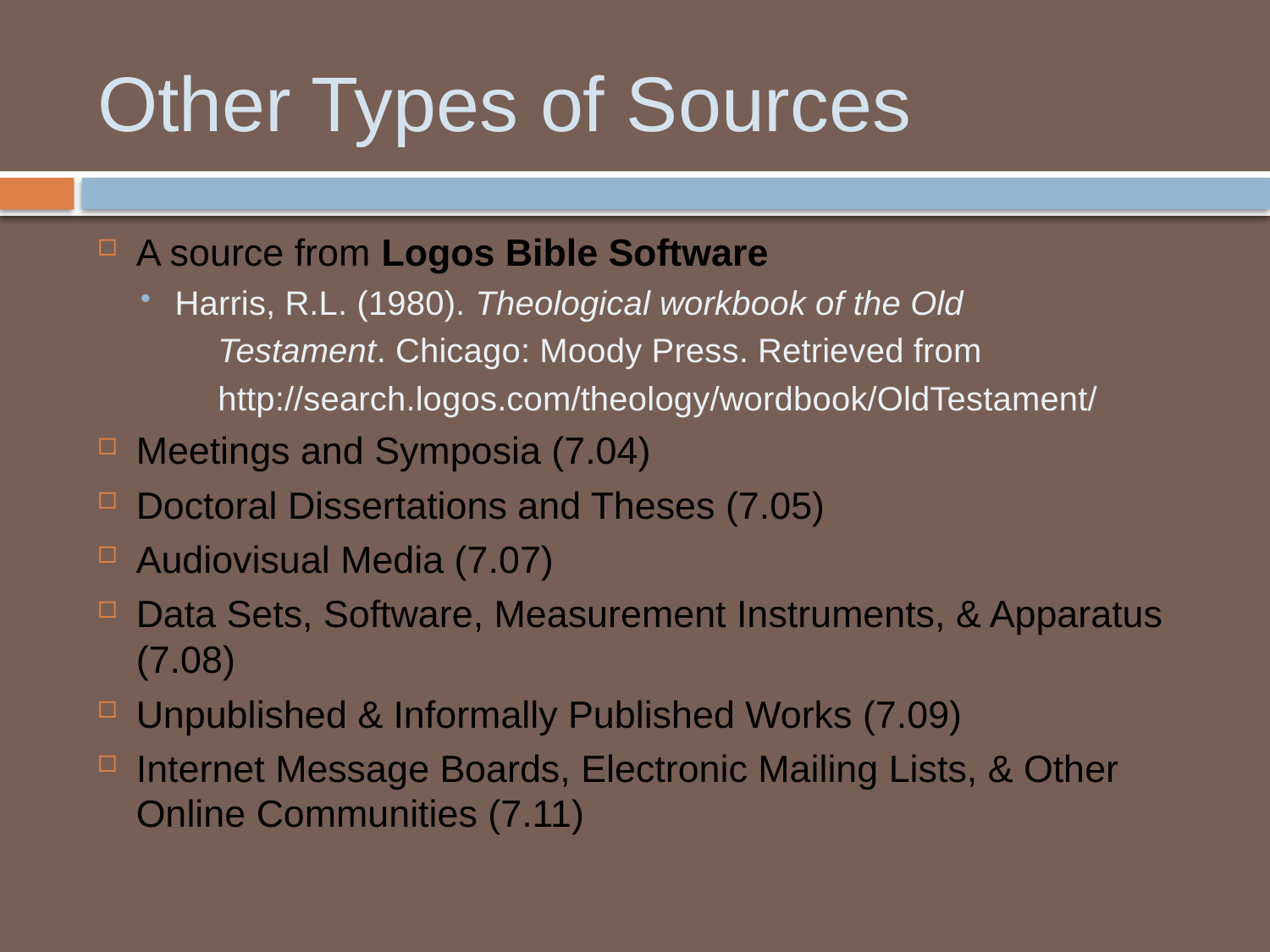

# Other Types of Sources
A source from Logos Bible Software
Harris, R.L. (1980). Theological workbook of the Old
        Testament. Chicago: Moody Press. Retrieved from
        http://search.logos.com/theology/wordbook/OldTestament/
Meetings and Symposia (7.04)
Doctoral Dissertations and Theses (7.05)
Audiovisual Media (7.07)
Data Sets, Software, Measurement Instruments, & Apparatus (7.08)
Unpublished & Informally Published Works (7.09)
Internet Message Boards, Electronic Mailing Lists, & Other Online Communities (7.11)